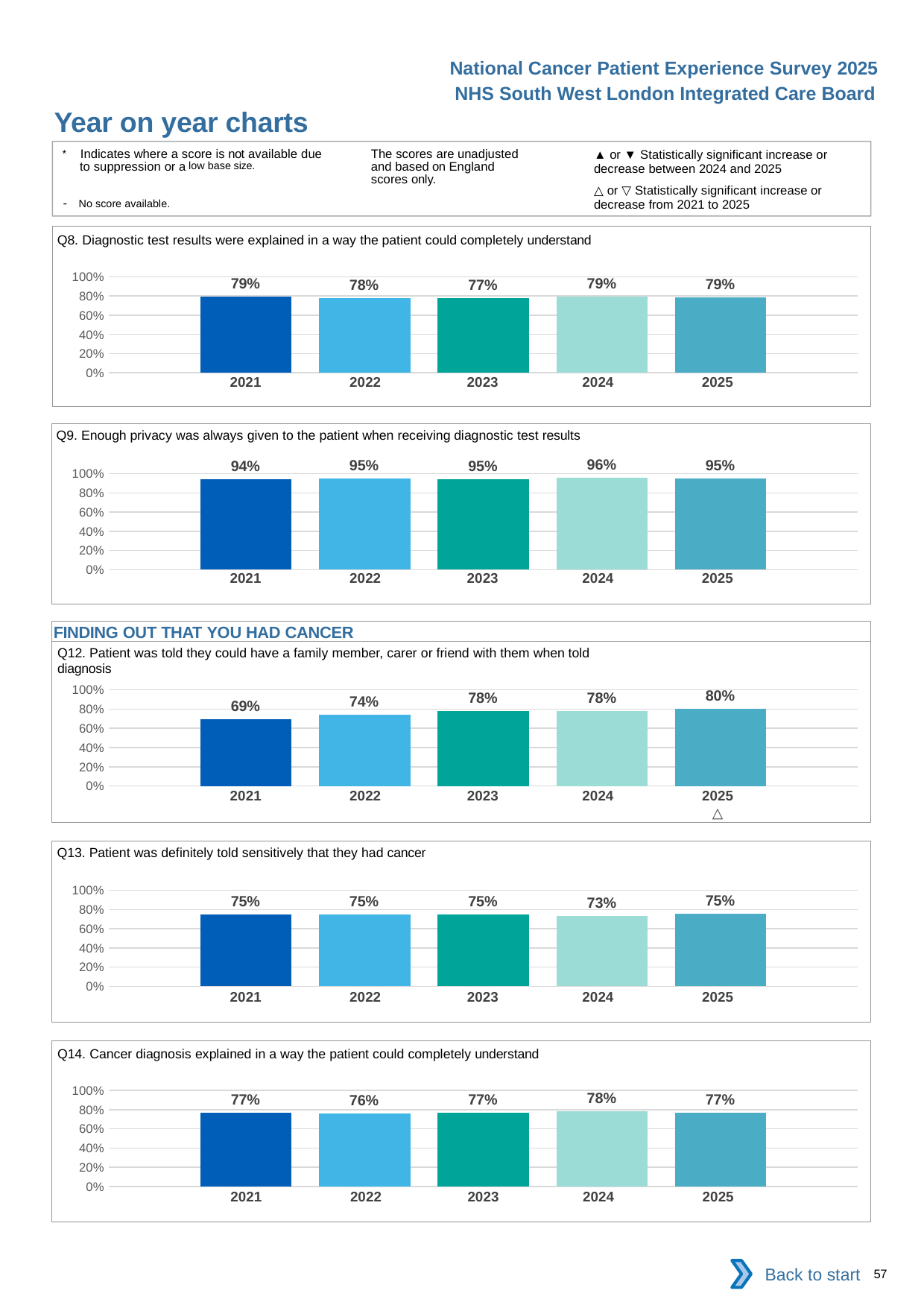

National Cancer Patient Experience Survey 2025
NHS South West London Integrated Care Board
Year on year charts (2)

The scores are unadjusted and based on England scores only.
*  Indicates where a score is not available due to suppression or a low base size.
- No score available.
▲ or ▼ Statistically significant increase or decrease between 2024 and 2025
△ or ▽ Statistically significant increase or decrease from 2021 to 2025
Q8. Diagnostic test results were explained in a way the patient could completely understand

### Chart

| Category | 2021 | 2022 | 2023 | 2024 | 2025 |
|---|---|---|---|---|---|
| Category 1 | 0.7904835 | 0.7762846 | 0.7745962 | 0.7906372 | 0.786158 |
| 2021 | 2022 | 2023 | 2024 | 2025 |
| --- | --- | --- | --- | --- |
|  |  |  |  |  |
Q9. Enough privacy was always given to the patient when receiving diagnostic test results

### Chart

| Category | 2021 | 2022 | 2023 | 2024 | 2025 |
|---|---|---|---|---|---|
| Category 1 | 0.9434251 | 0.9486166 | 0.9452954 | 0.9560155 | 0.9496021 |
| 2021 | 2022 | 2023 | 2024 | 2025 |
| --- | --- | --- | --- | --- |
|  |  |  |  |  |
FINDING OUT THAT YOU HAD CANCER
Q12. Patient was told they could have a family member, carer or friend with them when told diagnosis

### Chart

| Category | 2021 | 2022 | 2023 | 2024 | 2025 |
|---|---|---|---|---|---|
| Category 1 | 0.6910074 | 0.7394068 | 0.7787492 | 0.7815951 | 0.8013136 |
| 2021 | 2022 | 2023 | 2024 | 2025 |
| --- | --- | --- | --- | --- |
|  |  |  |  | △ |
Q13. Patient was definitely told sensitively that they had cancer

### Chart

| Category | 2021 | 2022 | 2023 | 2024 | 2025 |
|---|---|---|---|---|---|
| Category 1 | 0.7507987 | 0.7459389 | 0.7476751 | 0.7322222 | 0.7533532 |
| 2021 | 2022 | 2023 | 2024 | 2025 |
| --- | --- | --- | --- | --- |
|  |  |  |  |  |
Q14. Cancer diagnosis explained in a way the patient could completely understand

### Chart

| Category | 2021 | 2022 | 2023 | 2024 | 2025 |
|---|---|---|---|---|---|
| Category 1 | 0.7652285 | 0.7617515 | 0.7651747 | 0.783903 | 0.7704309 |
| 2021 | 2022 | 2023 | 2024 | 2025 |
| --- | --- | --- | --- | --- |
|  |  |  |  |  |
Back to start

57